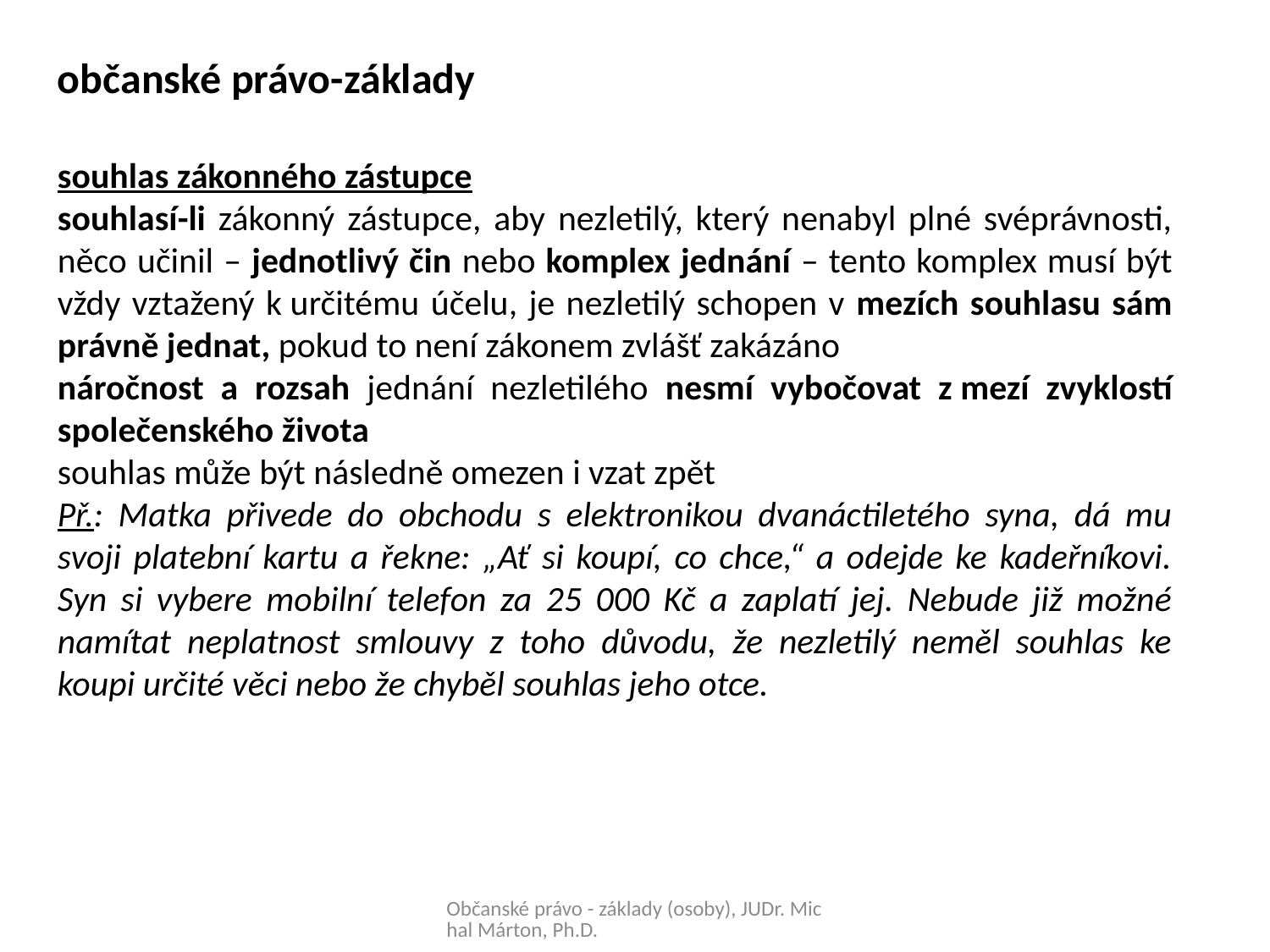

občanské právo-základy

souhlas zákonného zástupce
souhlasí-li zákonný zástupce, aby nezletilý, který nenabyl plné svéprávnosti, něco učinil – jednotlivý čin nebo komplex jednání – tento komplex musí být vždy vztažený k určitému účelu, je nezletilý schopen v mezích souhlasu sám právně jednat, pokud to není zákonem zvlášť zakázáno
náročnost a rozsah jednání nezletilého nesmí vybočovat z mezí zvyklostí společenského života
souhlas může být následně omezen i vzat zpět
Př.: Matka přivede do obchodu s elektronikou dvanáctiletého syna, dá mu svoji platební kartu a řekne: „Ať si koupí, co chce,“ a odejde ke kadeřníkovi. Syn si vybere mobilní telefon za 25 000 Kč a zaplatí jej. Nebude již možné namítat neplatnost smlouvy z toho důvodu, že nezletilý neměl souhlas ke koupi určité věci nebo že chyběl souhlas jeho otce.

Občanské právo - základy (osoby), JUDr. Michal Márton, Ph.D.